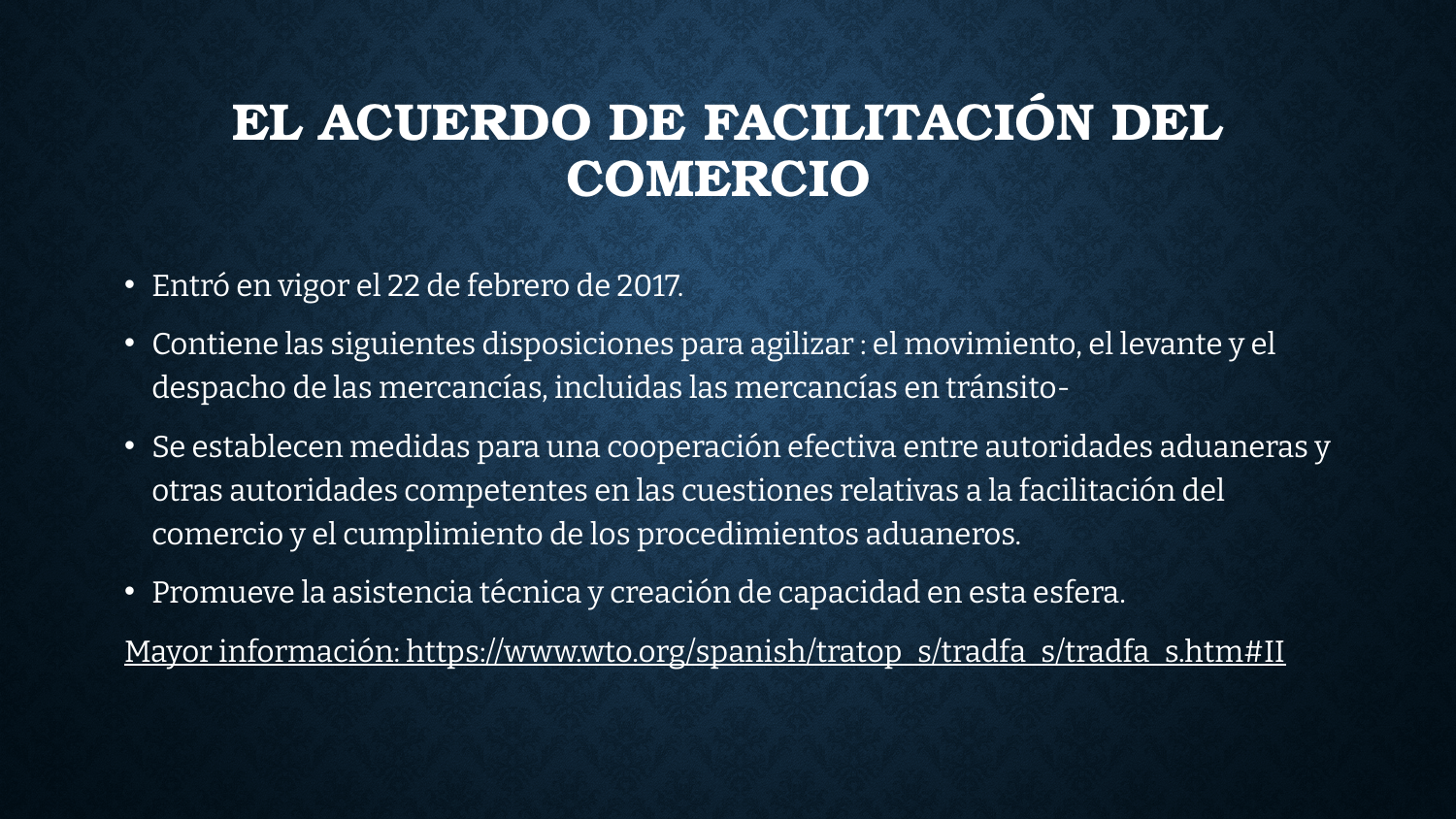

# El acuerdo de facilitación del comercio
Entró en vigor el 22 de febrero de 2017.
Contiene las siguientes disposiciones para agilizar : el movimiento, el levante y el despacho de las mercancías, incluidas las mercancías en tránsito-
Se establecen medidas para una cooperación efectiva entre autoridades aduaneras y otras autoridades competentes en las cuestiones relativas a la facilitación del comercio y el cumplimiento de los procedimientos aduaneros.
Promueve la asistencia técnica y creación de capacidad en esta esfera.
Mayor información: https://www.wto.org/spanish/tratop_s/tradfa_s/tradfa_s.htm#II